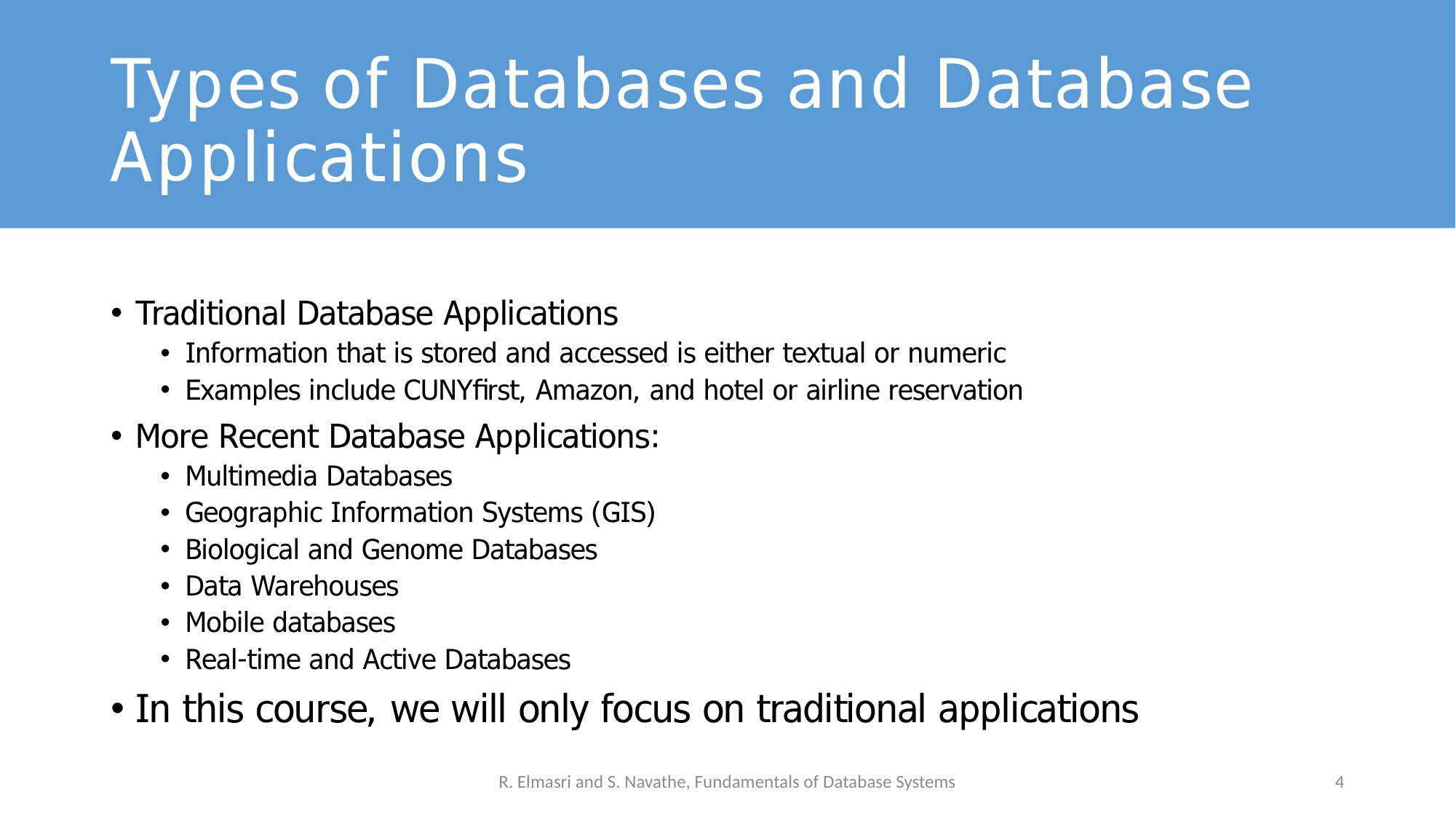

# Types of Databases and Database Applications
Traditional Database Applications
Information that is stored and accessed is either textual or numeric
Examples include CUNYfirst, Amazon, and hotel or airline reservation
More Recent Database Applications:
Multimedia Databases
Geographic Information Systems (GIS)
Biological and Genome Databases
Data Warehouses
Mobile databases
Real-time and Active Databases
In this course, we will only focus on traditional applications

R. Elmasri and S. Navathe, Fundamentals of Database Systems
4